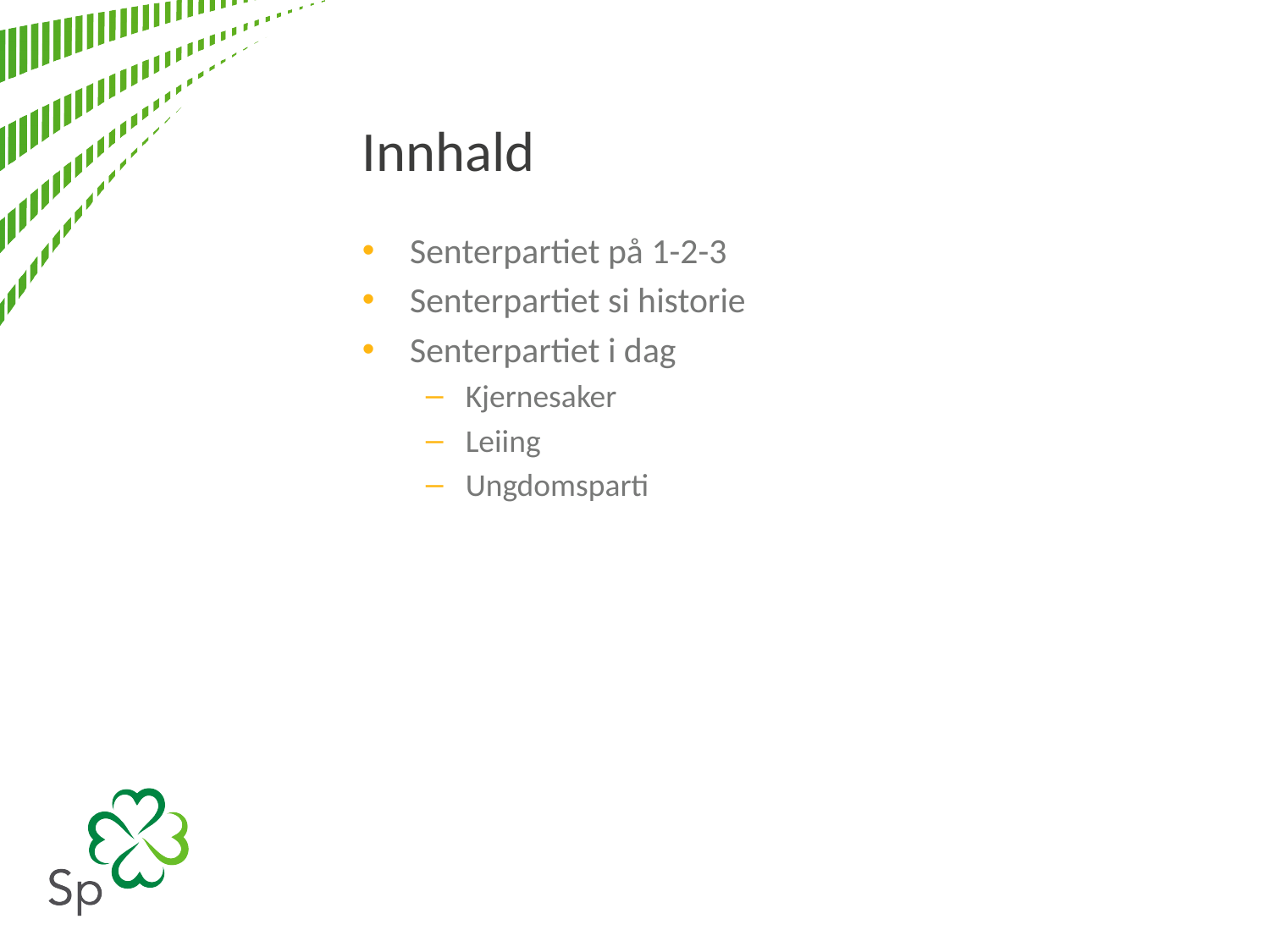

# Innhald
Senterpartiet på 1-2-3
Senterpartiet si historie
Senterpartiet i dag
Kjernesaker
Leiing
Ungdomsparti